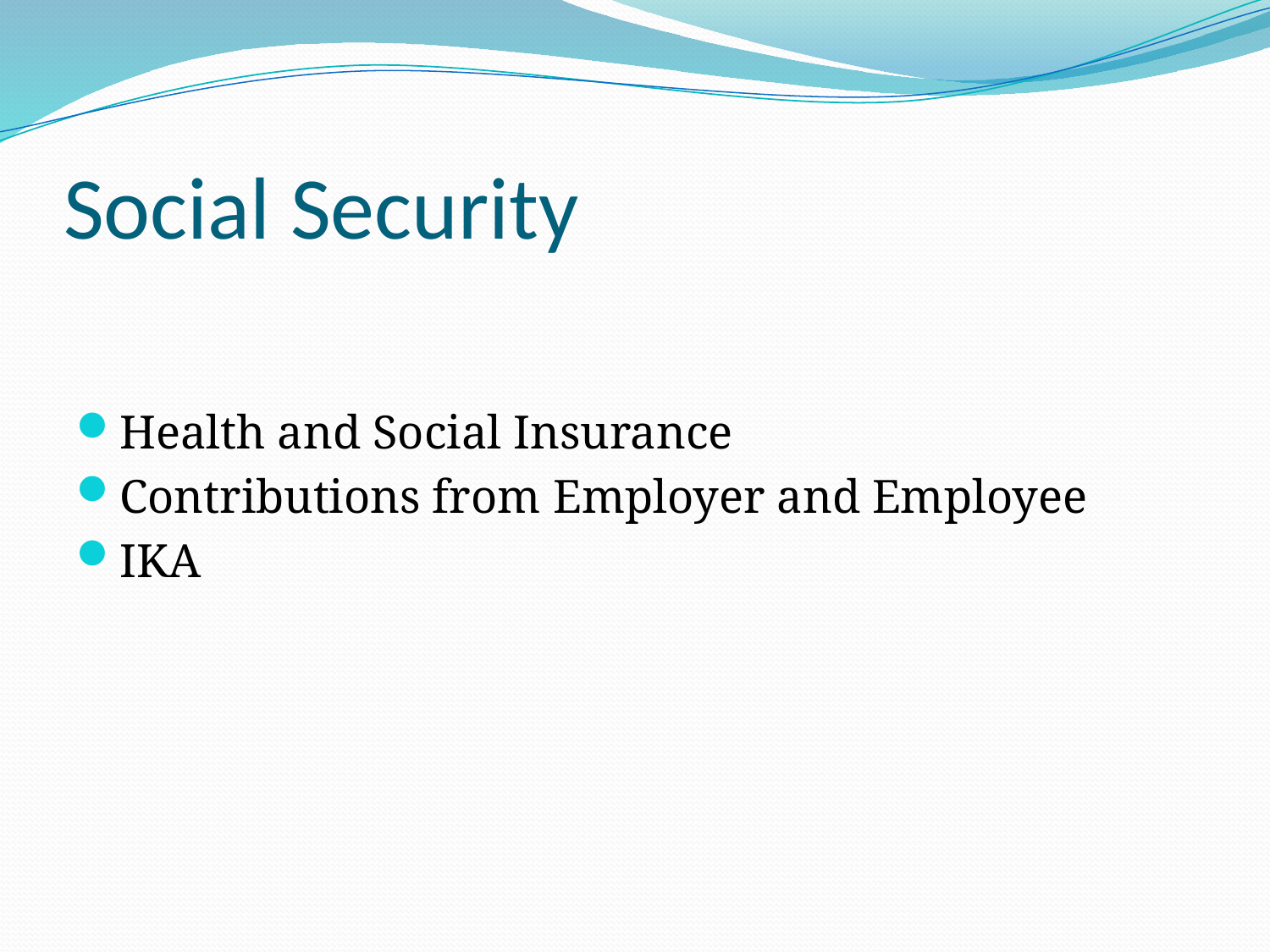

# Social Security

Health and Social Insurance
Contributions from Εmployer and Employee
IKA